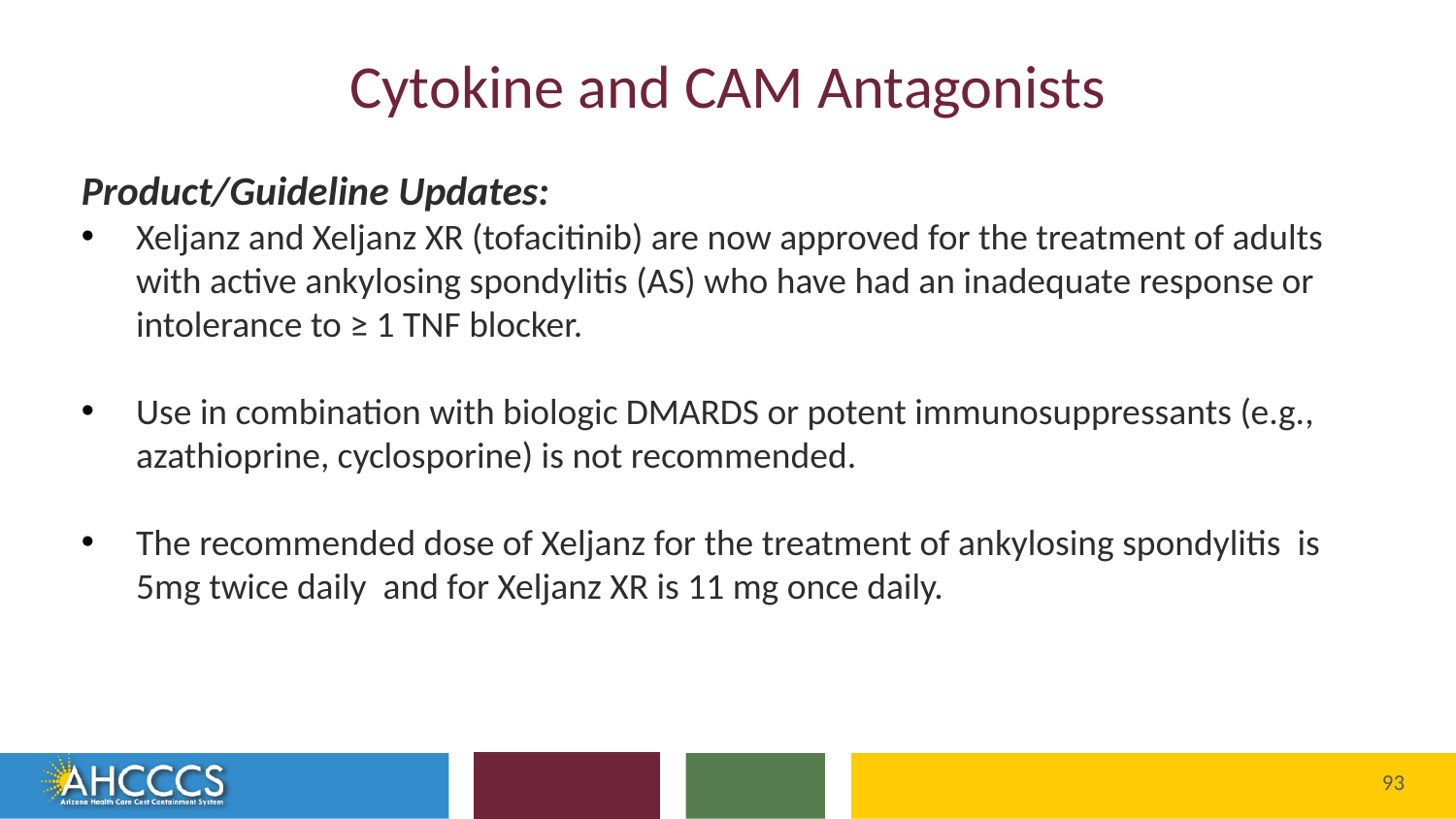

# Cytokine and CAM Antagonists
Product/Guideline Updates:
Xeljanz and Xeljanz XR (tofacitinib) are now approved for the treatment of adults with active ankylosing spondylitis (AS) who have had an inadequate response or intolerance to ≥ 1 TNF blocker.

Use in combination with biologic DMARDS or potent immunosuppressants (e.g., azathioprine, cyclosporine) is not recommended.

The recommended dose of Xeljanz for the treatment of ankylosing spondylitis  is 5mg twice daily  and for Xeljanz XR is 11 mg once daily.